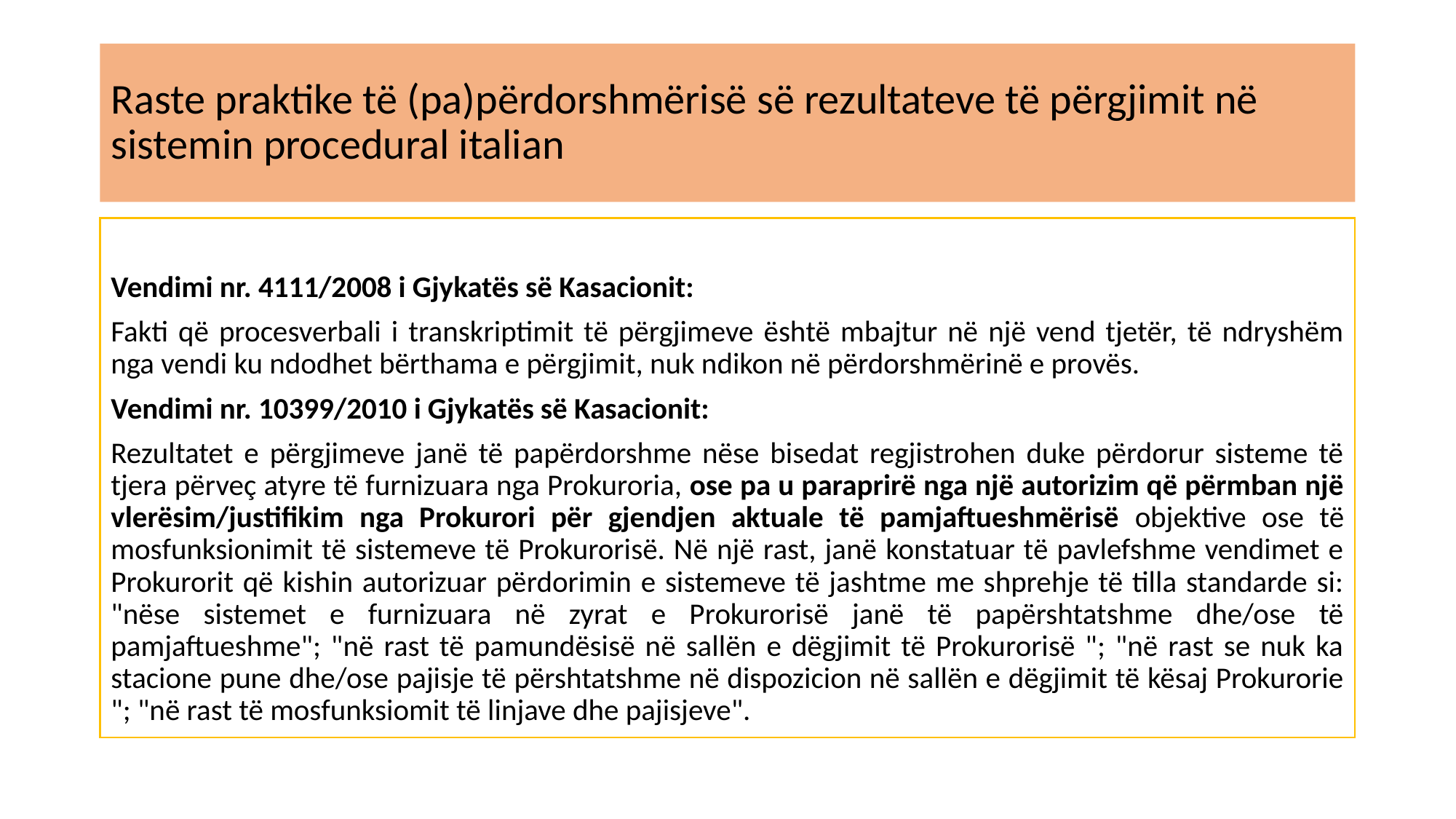

# Raste praktike të (pa)përdorshmërisë së rezultateve të përgjimit në sistemin procedural italian

Vendimi nr. 4111/2008 i Gjykatës së Kasacionit:
Fakti që procesverbali i transkriptimit të përgjimeve është mbajtur në një vend tjetër, të ndryshëm nga vendi ku ndodhet bërthama e përgjimit, nuk ndikon në përdorshmërinë e provës.
Vendimi nr. 10399/2010 i Gjykatës së Kasacionit:
Rezultatet e përgjimeve janë të papërdorshme nëse bisedat regjistrohen duke përdorur sisteme të tjera përveç atyre të furnizuara nga Prokuroria, ose pa u paraprirë nga një autorizim që përmban një vlerësim/justifikim nga Prokurori për gjendjen aktuale të pamjaftueshmërisë objektive ose të mosfunksionimit të sistemeve të Prokurorisë. Në një rast, janë konstatuar të pavlefshme vendimet e Prokurorit që kishin autorizuar përdorimin e sistemeve të jashtme me shprehje të tilla standarde si: "nëse sistemet e furnizuara në zyrat e Prokurorisë janë të papërshtatshme dhe/ose të pamjaftueshme"; "në rast të pamundësisë në sallën e dëgjimit të Prokurorisë "; "në rast se nuk ka stacione pune dhe/ose pajisje të përshtatshme në dispozicion në sallën e dëgjimit të kësaj Prokurorie "; "në rast të mosfunksiomit të linjave dhe pajisjeve".